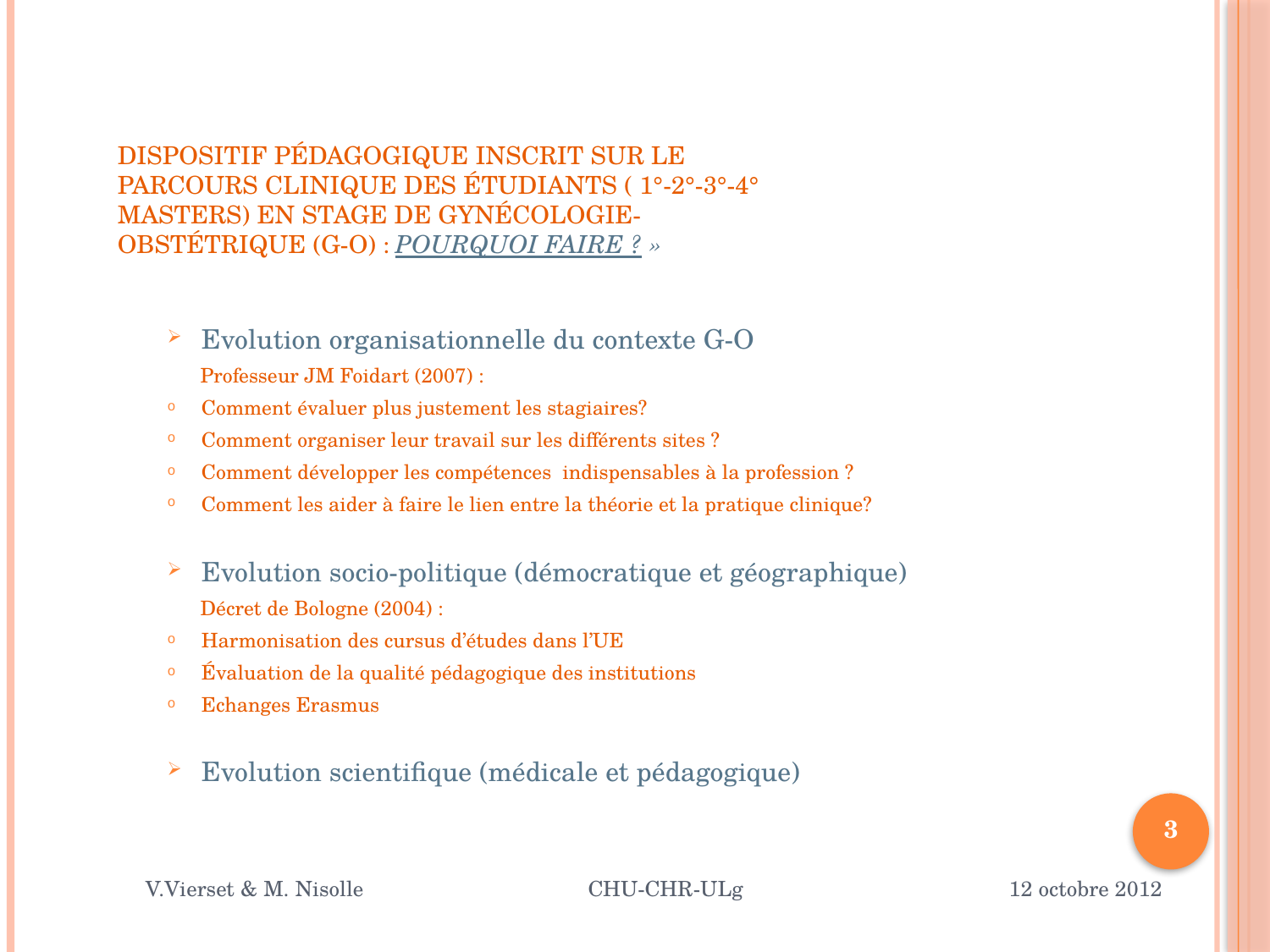

# Dispositif pédagogique inscrit sur le parcours clinique des étudiants ( 1°-2°-3°-4° masters) en stage de Gynécologie-Obstétrique (G-O) : Pourquoi faire ? »
Evolution organisationnelle du contexte G-O
      Professeur JM Foidart (2007) :
Comment évaluer plus justement les stagiaires?
Comment organiser leur travail sur les différents sites ?
Comment développer les compétences  indispensables à la profession ?
Comment les aider à faire le lien entre la théorie et la pratique clinique?

Evolution socio-politique (démocratique et géographique)
      Décret de Bologne (2004) :
Harmonisation des cursus d’études dans l’UE
Évaluation de la qualité pédagogique des institutions
Echanges Erasmus

Evolution scientifique (médicale et pédagogique)

3
 V.Vierset & M. Nisolle                                      CHU-CHR-ULg                                             12 octobre 2012